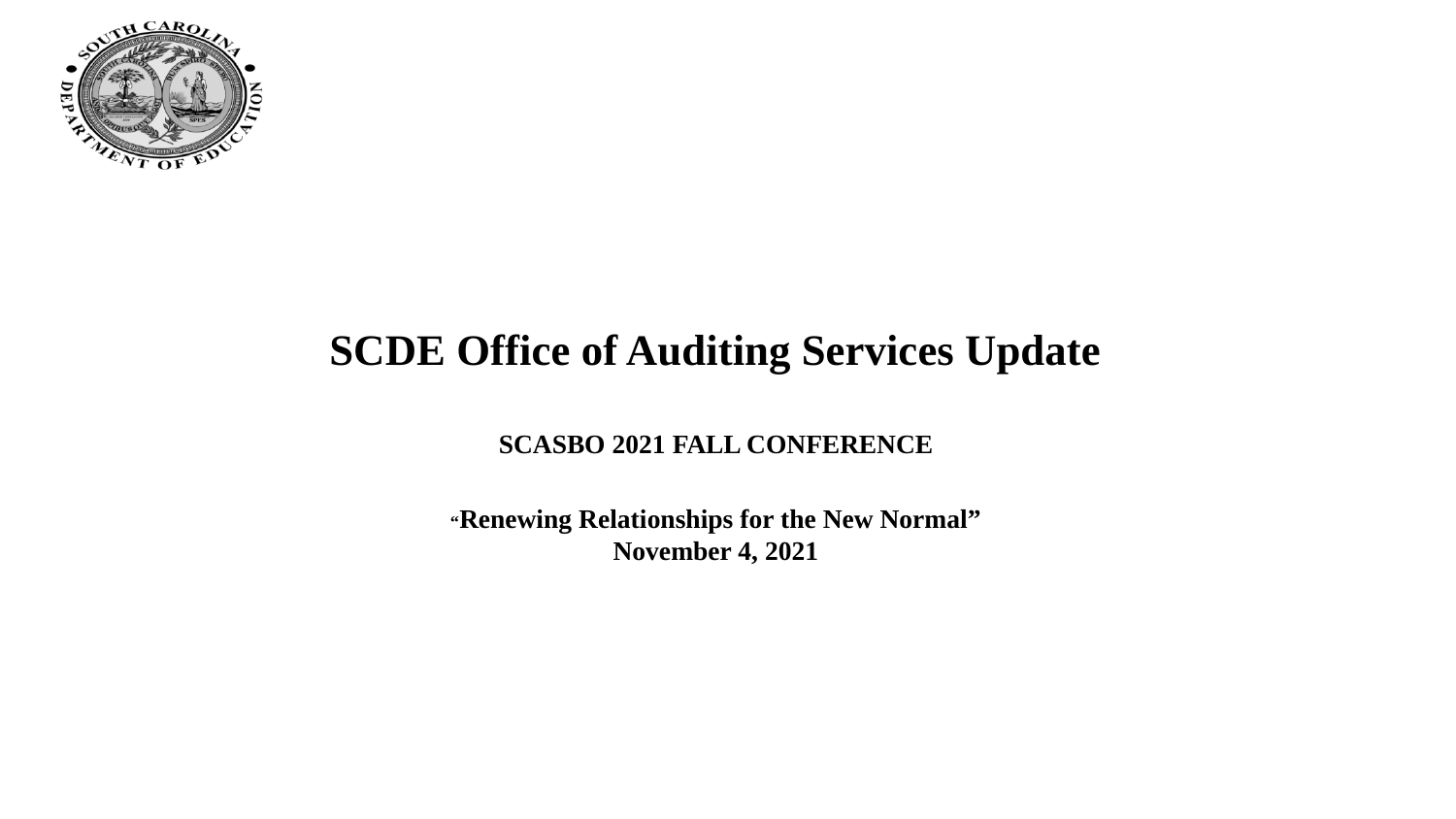

# SCDE Office of Auditing Services Update SCASBO 2021 FALL CONFERENCE “Renewing Relationships for the New Normal” November 4, 2021